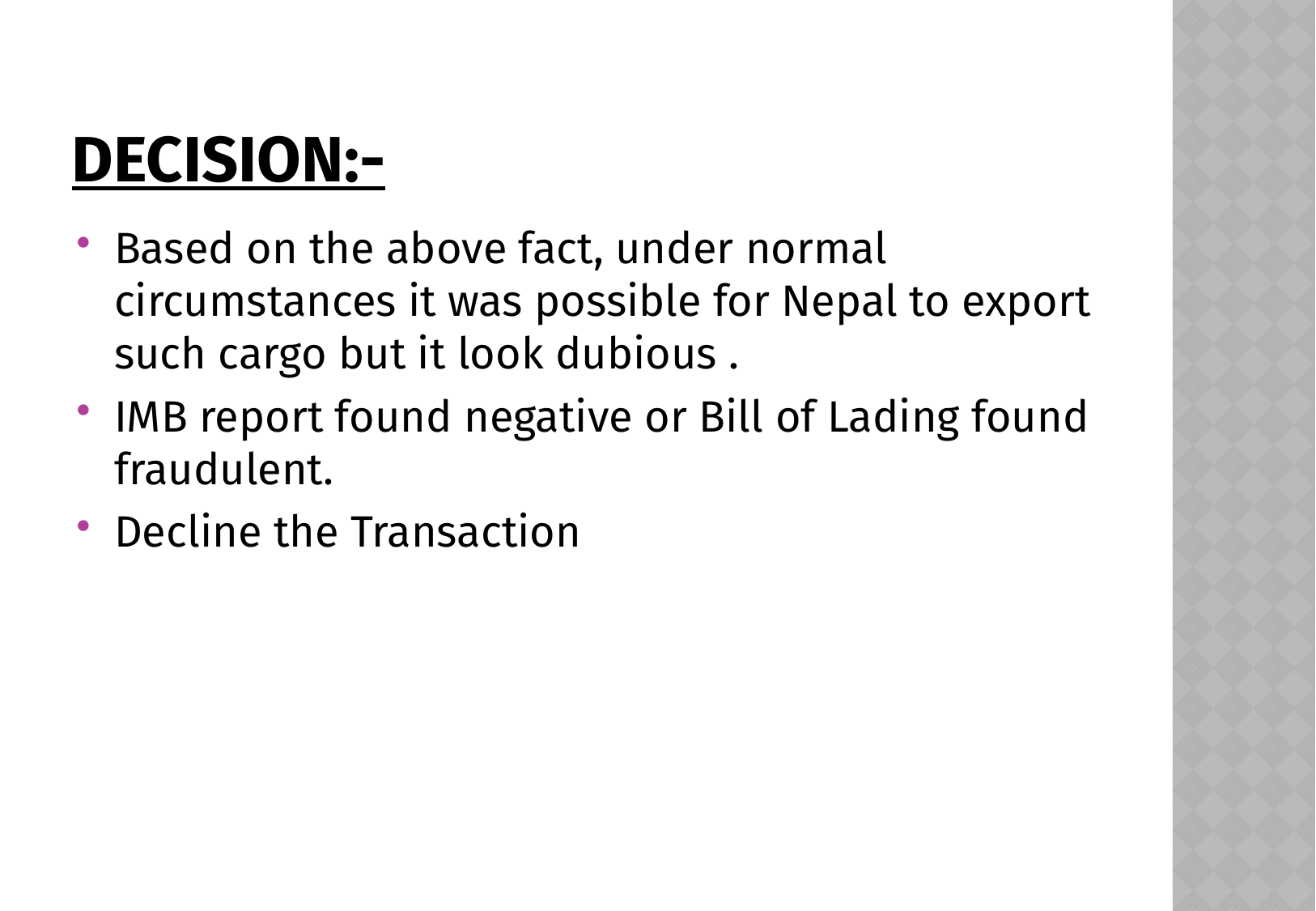

# Decision:-
Based on the above fact, under normal circumstances it was possible for Nepal to export such cargo but it look dubious .
IMB report found negative or Bill of Lading found fraudulent.
Decline the Transaction